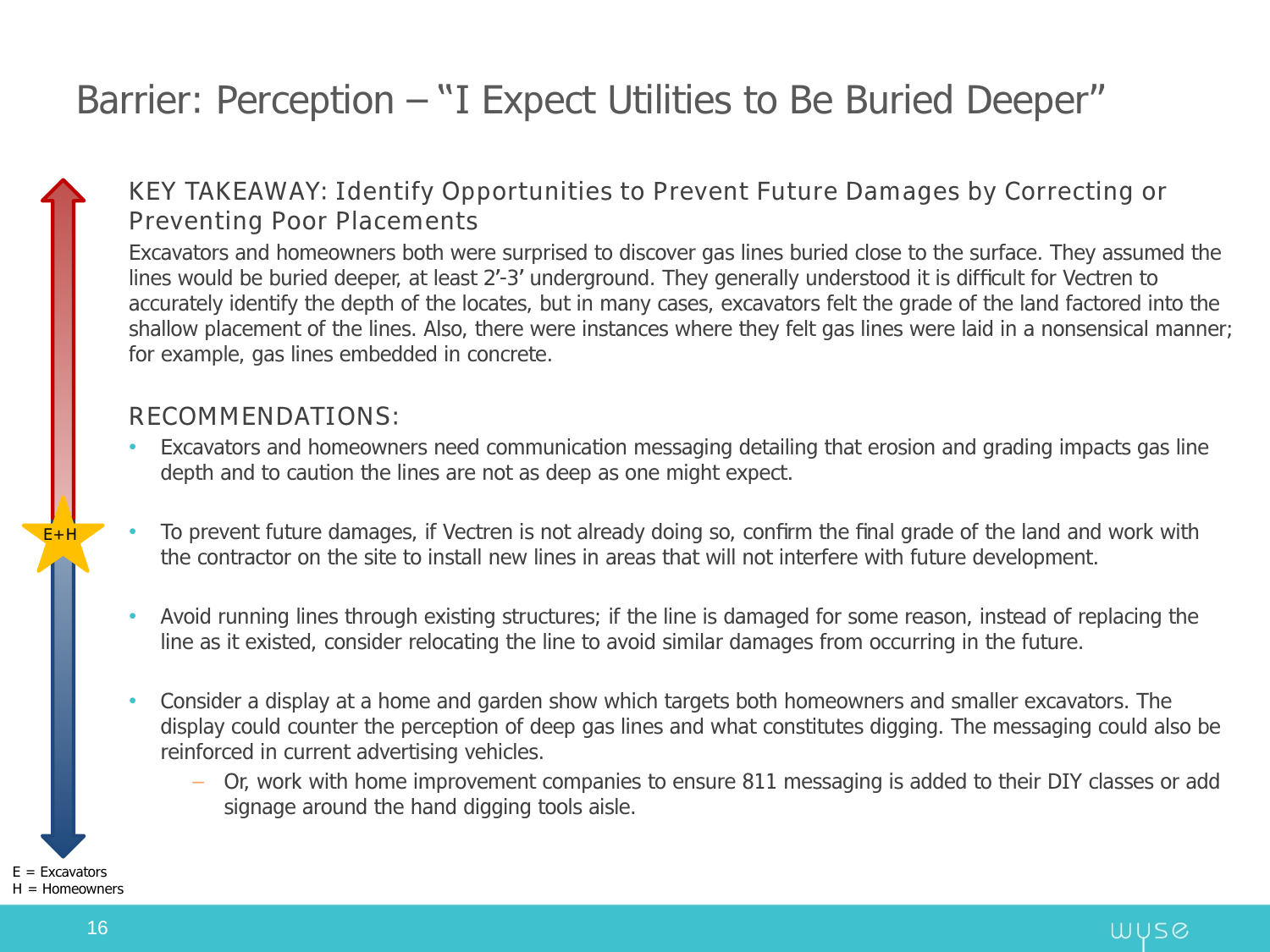

# Barrier: Perception – “I Expect Utilities to Be Buried Deeper”
KEY TAKEAWAY: Identify Opportunities to Prevent Future Damages by Correcting or Preventing Poor Placements
Excavators and homeowners both were surprised to discover gas lines buried close to the surface. They assumed the lines would be buried deeper, at least 2’-3’ underground. They generally understood it is difficult for Vectren to  accurately identify the depth of the locates, but in many cases, excavators felt the grade of the land factored into the shallow placement of the lines. Also, there were instances where they felt gas lines were laid in a nonsensical manner; for example, gas lines embedded in concrete.

RECOMMENDATIONS:
Excavators and homeowners need communication messaging detailing that erosion and grading impacts gas line depth and to caution the lines are not as deep as one might expect.

To prevent future damages, if Vectren is not already doing so, confirm the final grade of the land and work with the contractor on the site to install new lines in areas that will not interfere with future development.

Avoid running lines through existing structures; if the line is damaged for some reason, instead of replacing the line as it existed, consider relocating the line to avoid similar damages from occurring in the future.

Consider a display at a home and garden show which targets both homeowners and smaller excavators. The display could counter the perception of deep gas lines and what constitutes digging. The messaging could also be reinforced in current advertising vehicles.
Or, work with home improvement companies to ensure 811 messaging is added to their DIY classes or add signage around the hand digging tools aisle.

E+H

E = Excavators
H = Homeowners
16